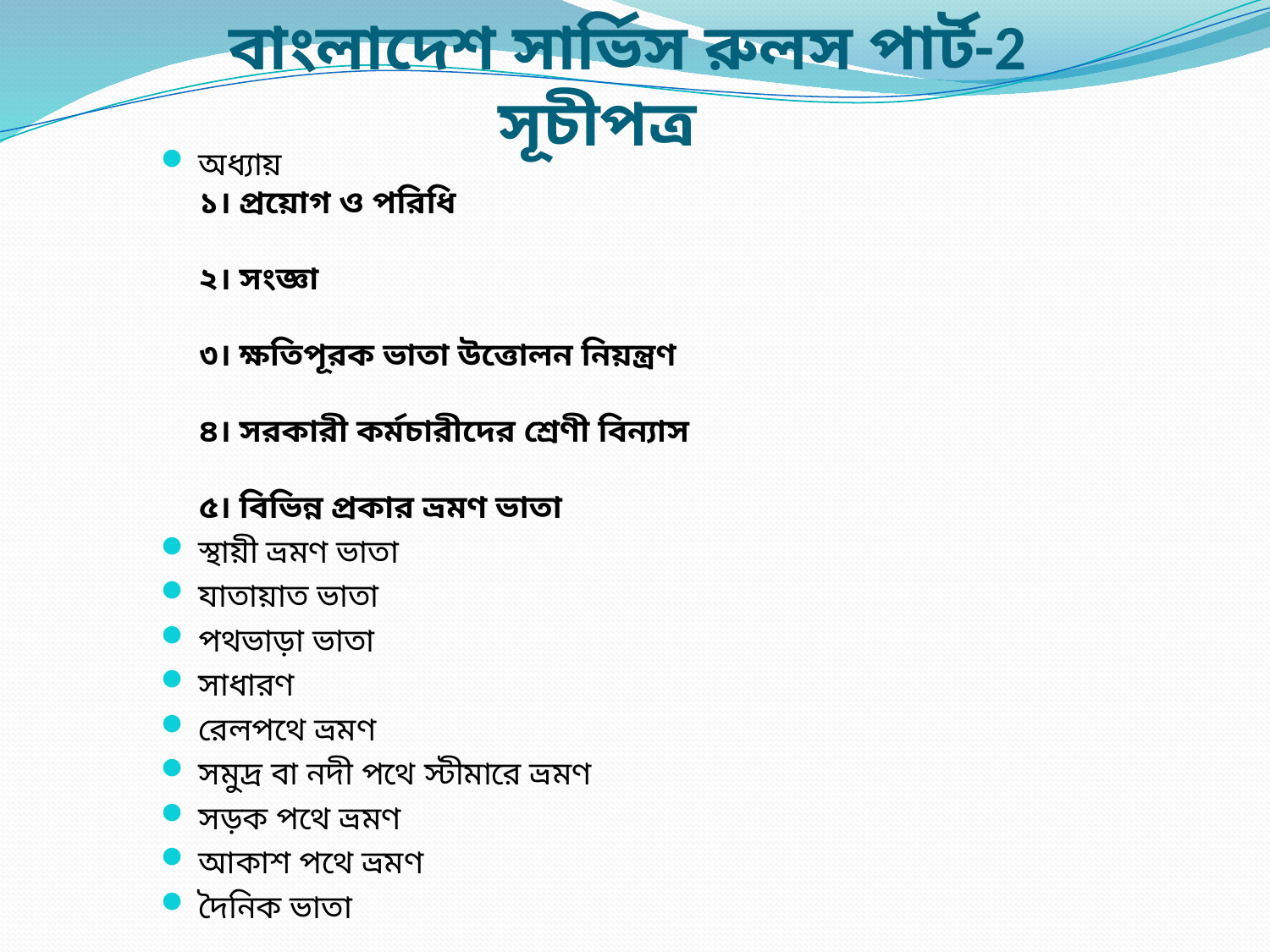

# বাংলাদেশ সার্ভিস রুলস পার্ট-2 সূচীপত্র
অধ্যায়
১। প্রয়োগ ও পরিধি
২। সংজ্ঞা
৩। ক্ষতিপূরক ভাতা উত্তোলন নিয়ন্ত্রণ
৪। সরকারী কর্মচারীদের শ্রেণী বিন্যাস
৫। বিভিন্ন প্রকার ভ্রমণ ভাতা
স্থায়ী ভ্রমণ ভাতা
যাতায়াত ভাতা
পথভাড়া ভাতা
সাধারণ
রেলপথে ভ্রমণ
সমুদ্র বা নদী পথে স্টীমারে ভ্রমণ
সড়ক পথে ভ্রমণ
আকাশ পথে ভ্রমণ
দৈনিক ভাতা